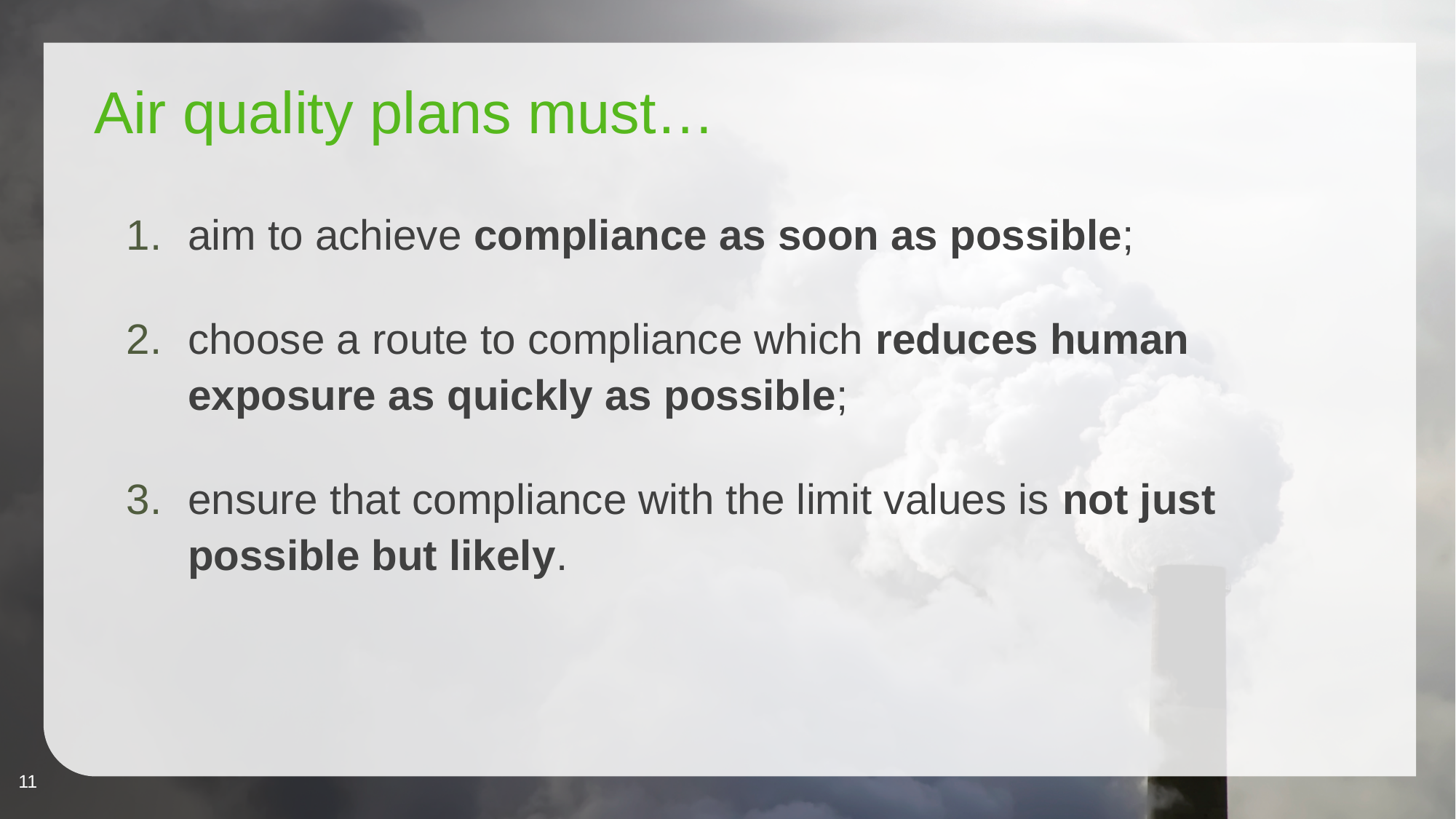

# Air quality plans must…
aim to achieve compliance as soon as possible;

choose a route to compliance which reduces human exposure as quickly as possible;

ensure that compliance with the limit values is not just possible but likely.

11